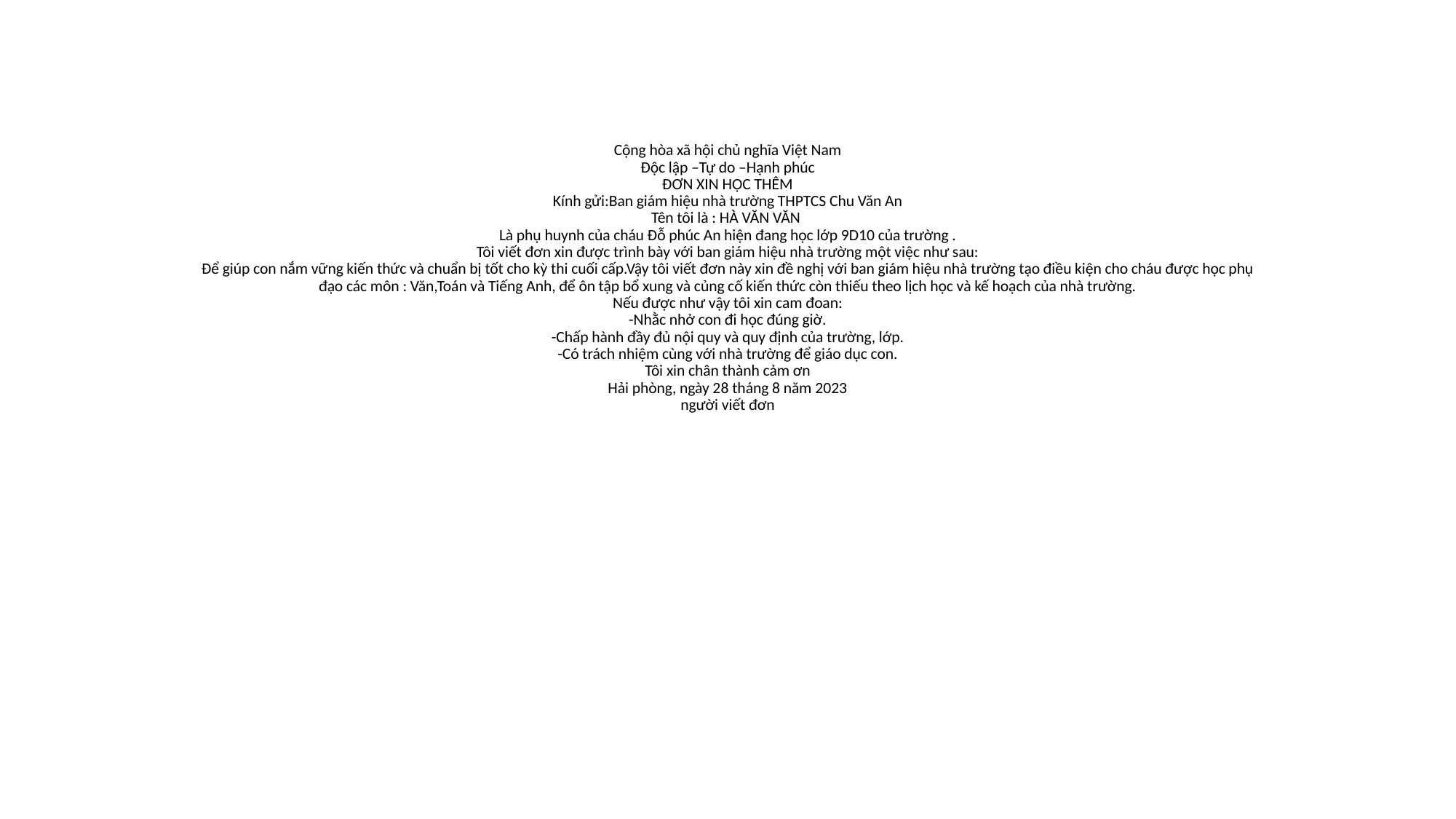

# Cộng hòa xã hội chủ nghĩa Việt Nam Độc lập –Tự do –Hạnh phúc ĐƠN XIN HỌC THÊM Kính gửi:Ban giám hiệu nhà trường THPTCS Chu Văn An Tên tôi là : HÀ VĂN VĂN Là phụ huynh của cháu Đỗ phúc An hiện đang học lớp 9D10 của trường . Tôi viết đơn xin được trình bày với ban giám hiệu nhà trường một việc như sau: Để giúp con nắm vững kiến thức và chuẩn bị tốt cho kỳ thi cuối cấp.Vậy tôi viết đơn này xin đề nghị với ban giám hiệu nhà trường tạo điều kiện cho cháu được học phụ đạo các môn : Văn,Toán và Tiếng Anh, để ôn tập bổ xung và củng cố kiến thức còn thiếu theo lịch học và kế hoạch của nhà trường. Nếu được như vậy tôi xin cam đoan: -Nhằc nhở con đi học đúng giờ. -Chấp hành đầy đủ nội quy và quy định của trường, lớp. -Có trách nhiệm cùng với nhà trường để giáo dục con. Tôi xin chân thành cảm ơn Hải phòng, ngày 28 tháng 8 năm 2023 người viết đơn